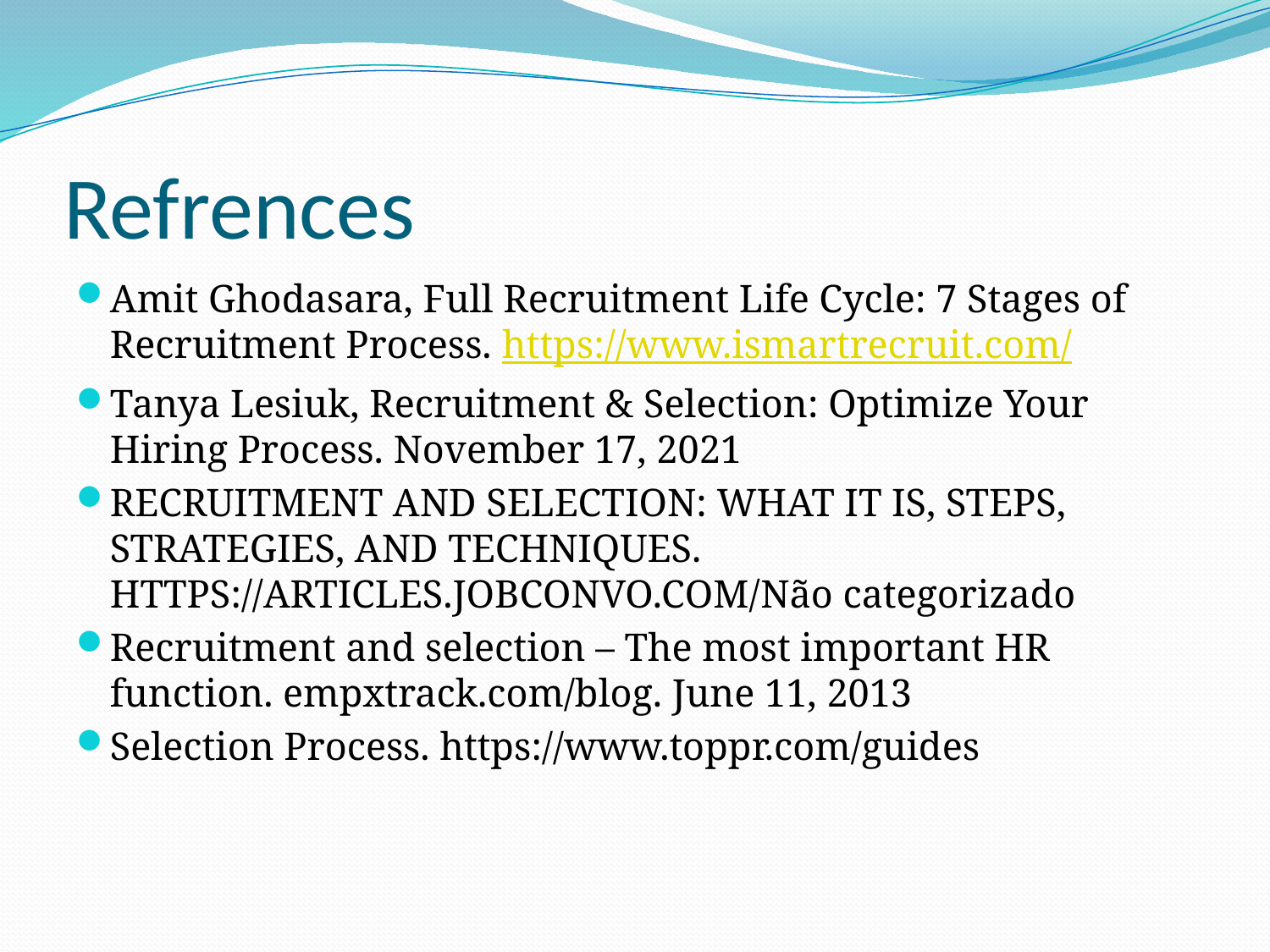

# Refrences
Amit Ghodasara, Full Recruitment Life Cycle: 7 Stages of Recruitment Process. https://www.ismartrecruit.com/
Tanya Lesiuk, Recruitment & Selection: Optimize Your Hiring Process. November 17, 2021
RECRUITMENT AND SELECTION: WHAT IT IS, STEPS, STRATEGIES, AND TECHNIQUES. https://articles.jobconvo.com/Não categorizado
Recruitment and selection – The most important HR function. empxtrack.com/blog. June 11, 2013
Selection Process. https://www.toppr.com/guides